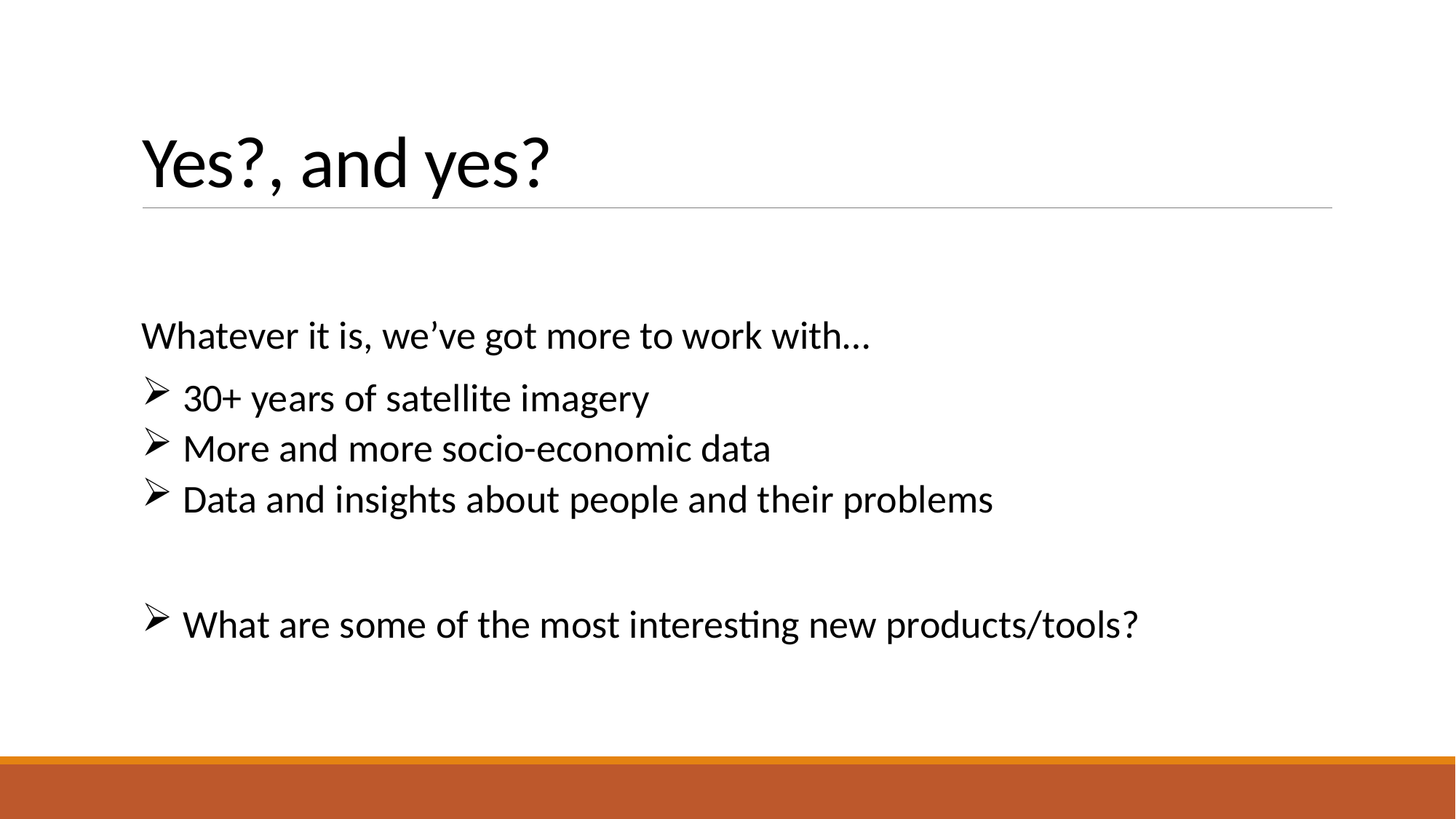

# Yes?, and yes?
Whatever it is, we’ve got more to work with…
30+ years of satellite imagery
More and more socio-economic data
Data and insights about people and their problems

What are some of the most interesting new products/tools?